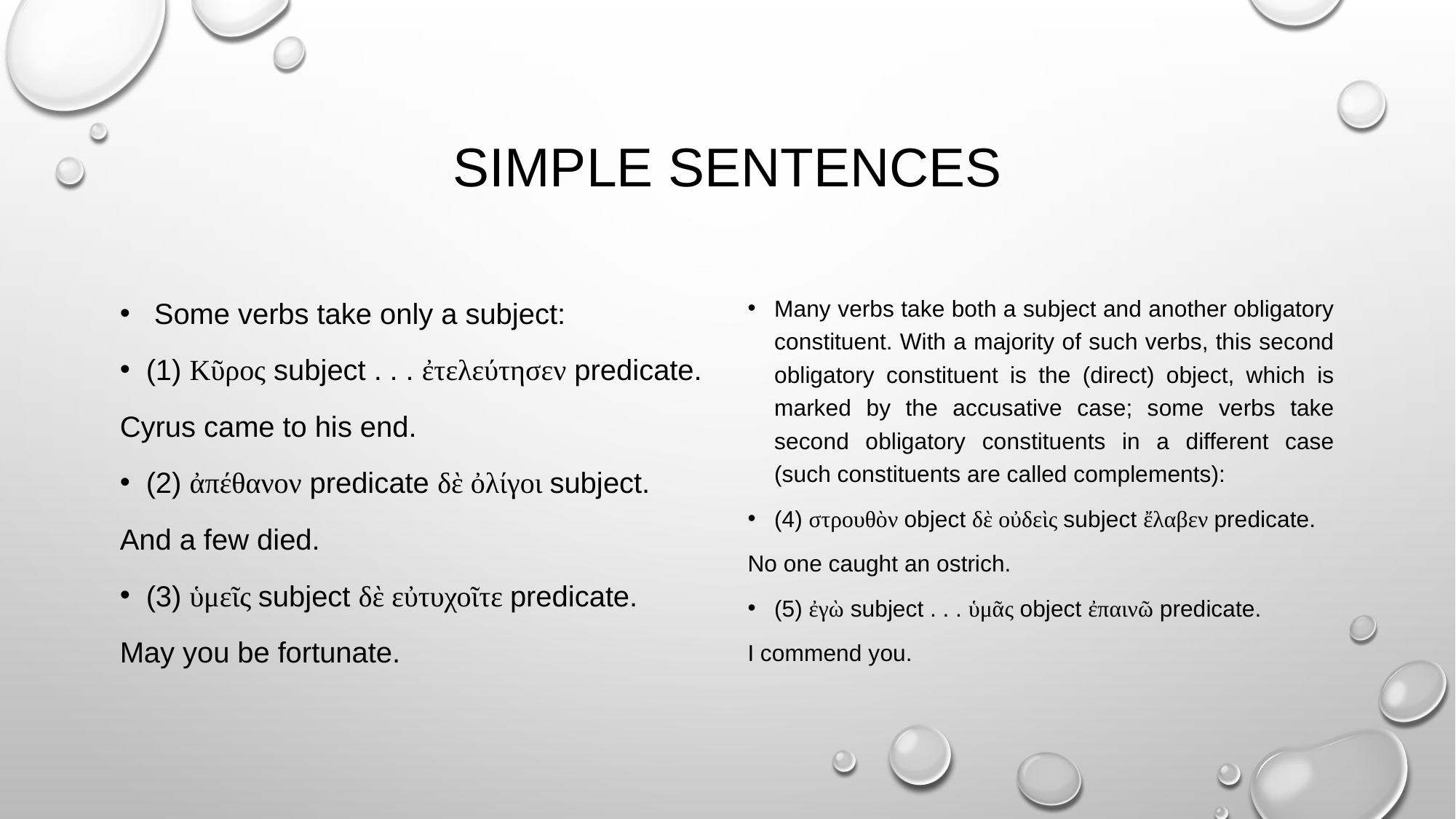

# Simple sentences
 Some verbs take only a subject:
(1) Κῦρος subject . . . ἐτελεύτησεν predicate.
Cyrus came to his end.
(2) ἀπέθανον predicate δὲ ὀλίγοι subject.
And a few died.
(3) ὑμεῖς subject δὲ εὐτυχοῖτε predicate.
May you be fortunate.
Many verbs take both a subject and another obligatory constituent. With a majority of such verbs, this second obligatory constituent is the (direct) object, which is marked by the accusative case; some verbs take second obligatory constituents in a different case (such constituents are called complements):
(4) στρουθὸν object δὲ οὐδεὶς subject ἔλαβεν predicate.
No one caught an ostrich.
(5) ἐγὼ subject . . . ὑμᾶς object ἐπαινῶ predicate.
I commend you.